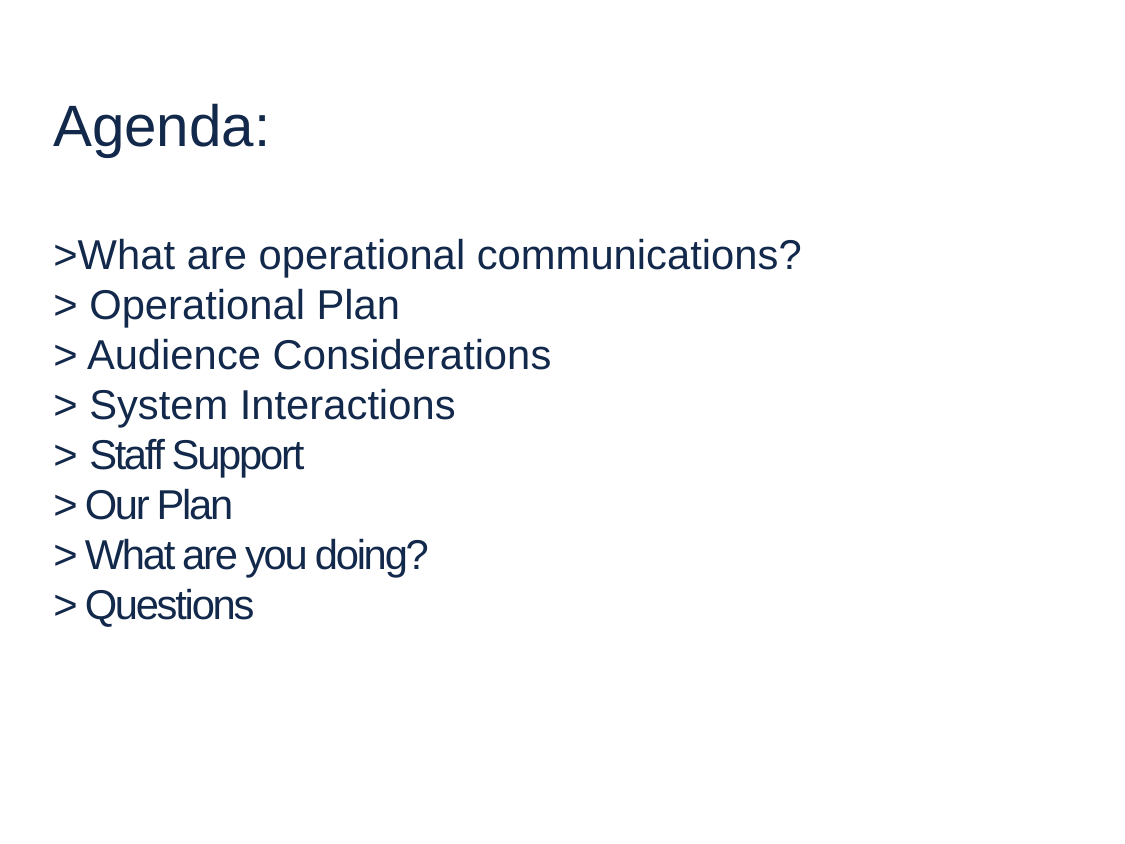

# Agenda: >What are operational communications? > Operational Plan > Audience Considerations > System Interactions > Staff Support > Our Plan > What are you doing? > Questions